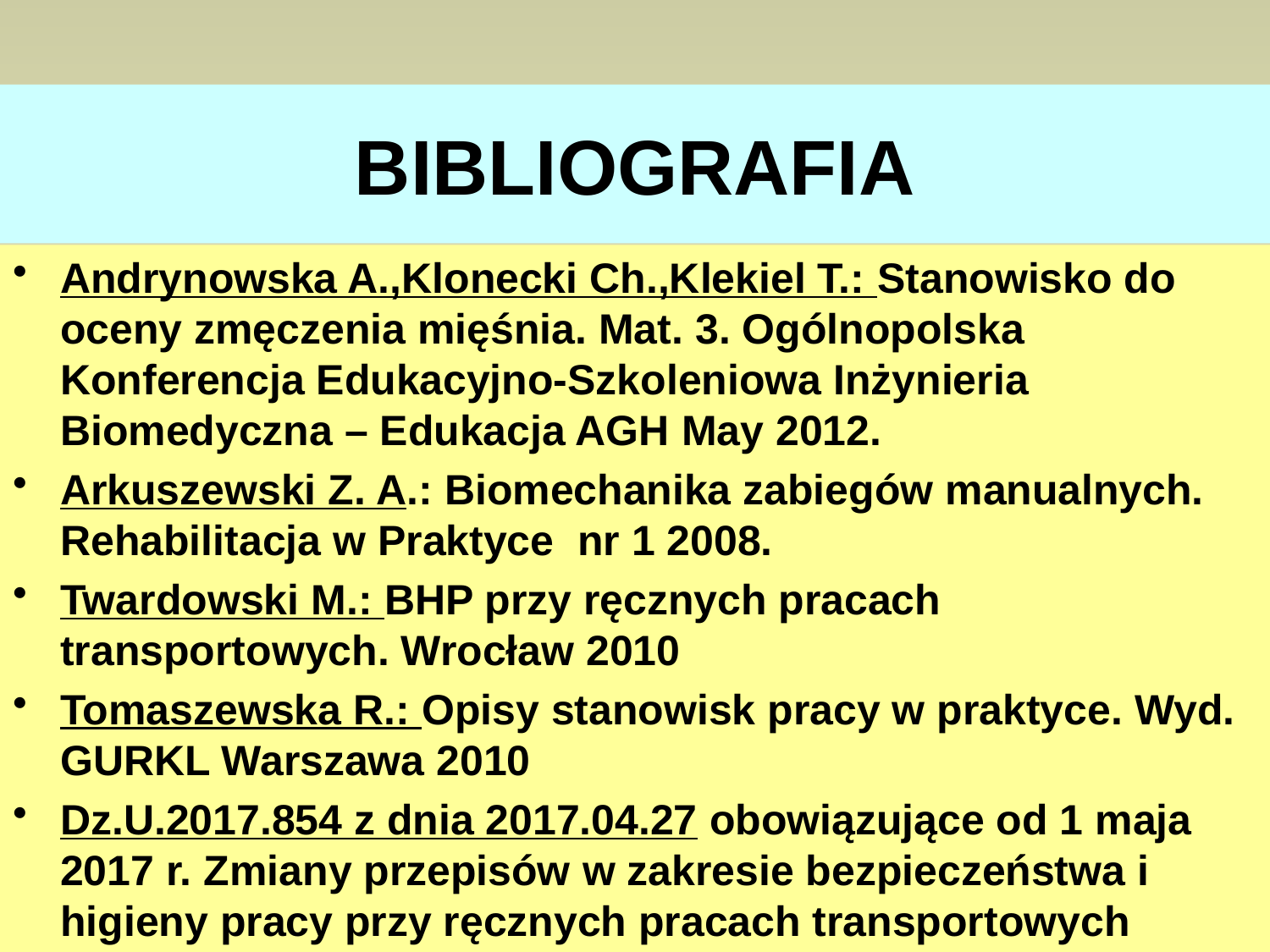

# BIBLIOGRAFIA
Andrynowska A.,Klonecki Ch.,Klekiel T.: Stanowisko do oceny zmęczenia mięśnia. Mat. 3. Ogólnopolska Konferencja Edukacyjno-Szkoleniowa Inżynieria Biomedyczna – Edukacja AGH May 2012.
Arkuszewski Z. A.: Biomechanika zabiegów manualnych. Rehabilitacja w Praktyce  nr 1 2008.
Twardowski M.: BHP przy ręcznych pracach transportowych. Wrocław 2010
Tomaszewska R.: Opisy stanowisk pracy w praktyce. Wyd. GURKL Warszawa 2010
Dz.U.2017.854 z dnia 2017.04.27 obowiązujące od 1 maja 2017 r. Zmiany przepisów w zakresie bezpieczeństwa i higieny pracy przy ręcznych pracach transportowych
72